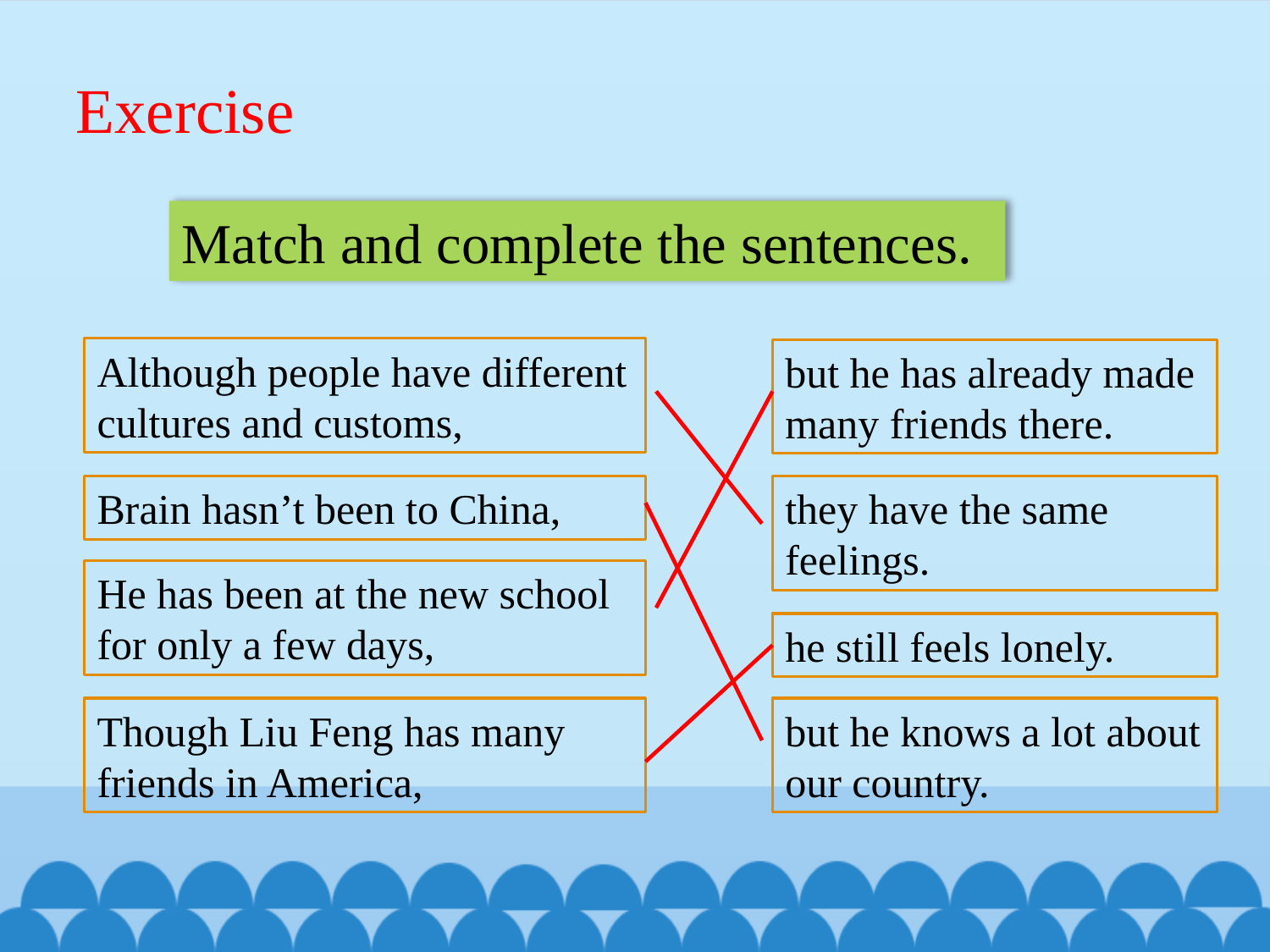

Exercise
Match and complete the sentences.
Although people have different cultures and customs,
but he has already made many friends there.
Brain hasn’t been to China,
they have the same feelings.
He has been at the new school for only a few days,
he still feels lonely.
Though Liu Feng has many friends in America,
but he knows a lot about our country.